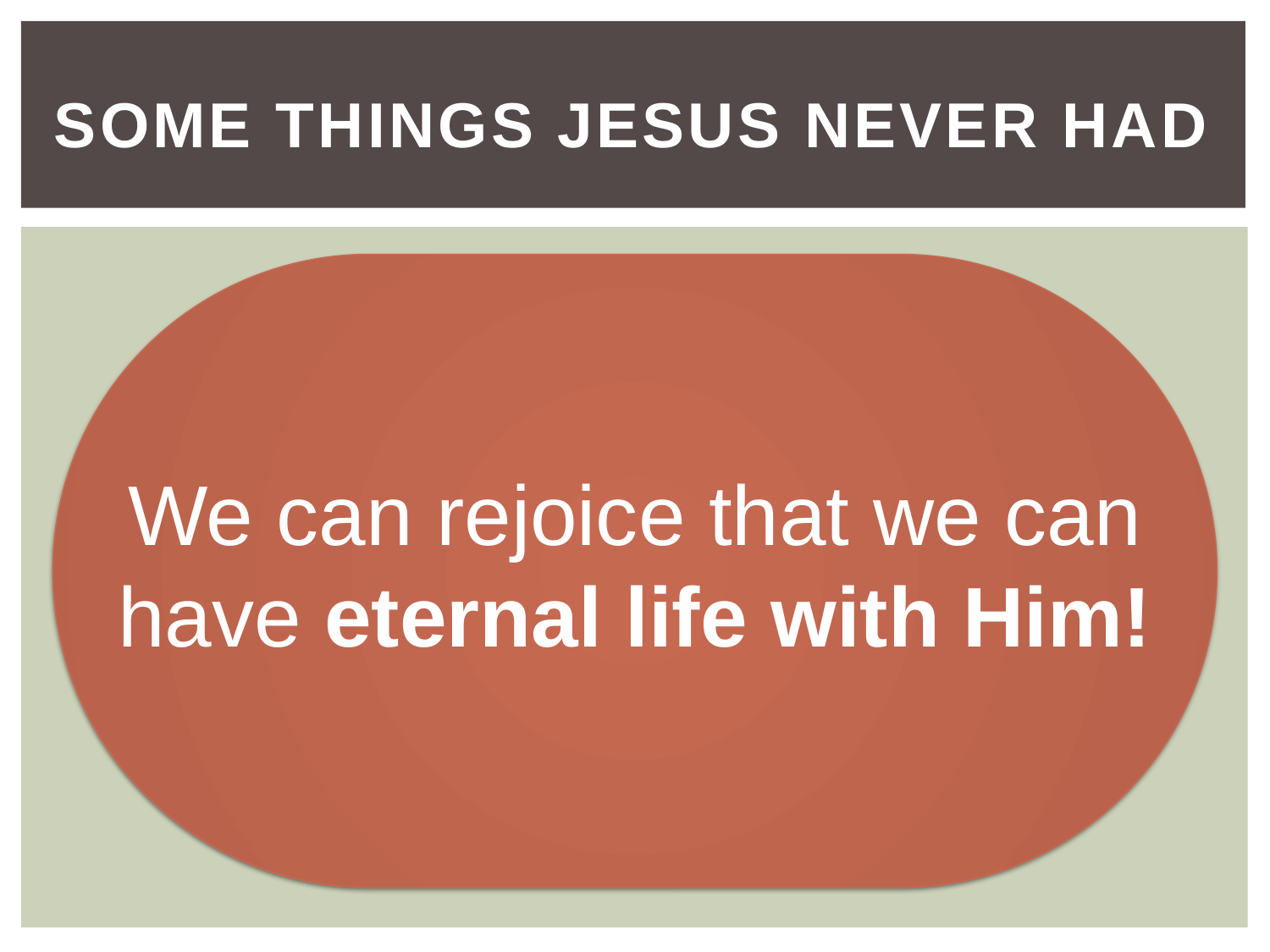

# Some things Jesus never had

We can rejoice that we can have eternal life with Him!